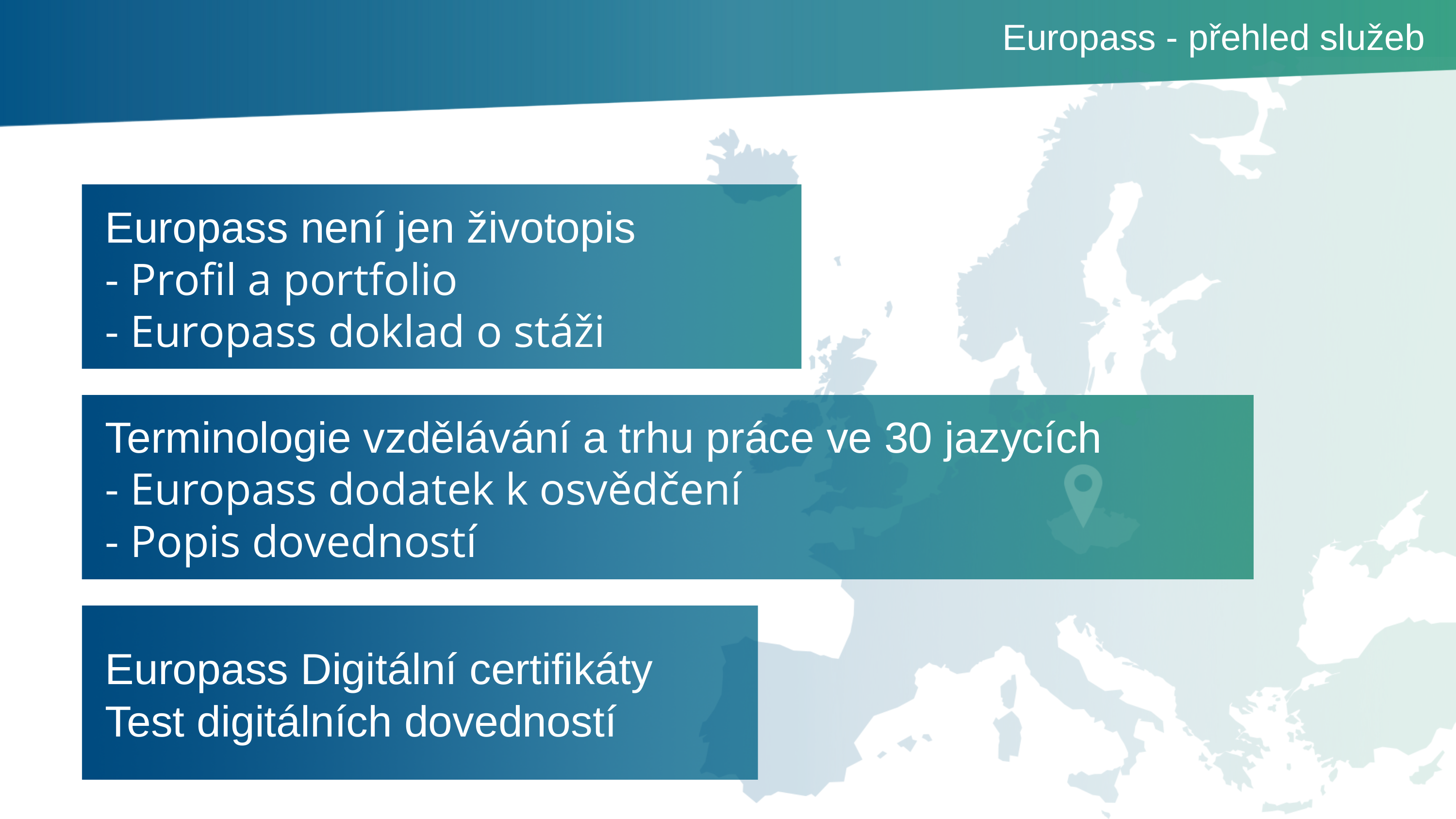

Europass - přehled služeb

Europass není jen životopis
- Profil a portfolio
- Europass doklad o stáži

Terminologie vzdělávání a trhu práce ve 30 jazycích
- Europass dodatek k osvědčení
- Popis dovedností

Europass Digitální certifikáty
Test digitálních dovedností